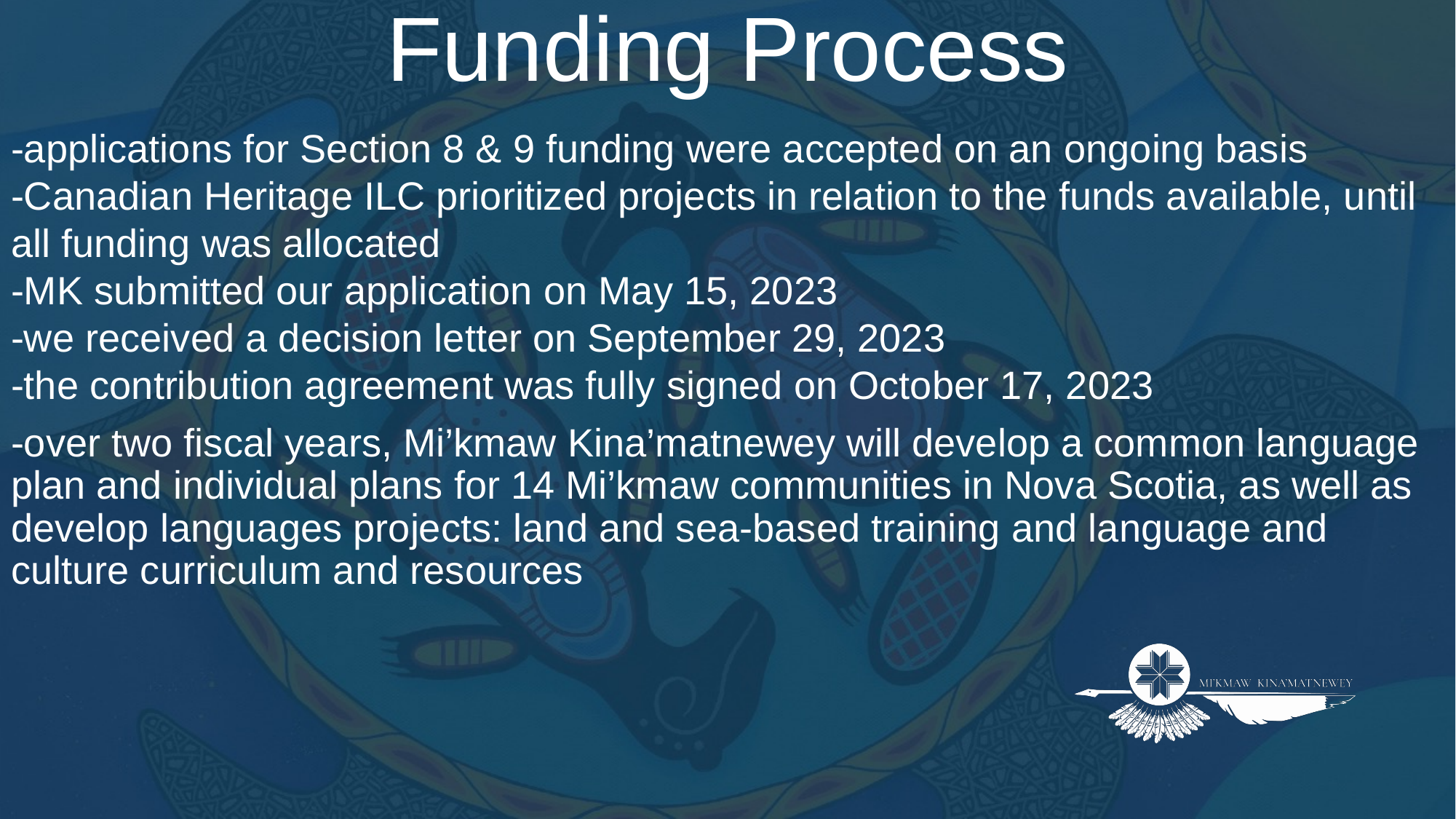

# Funding Process
-applications for Section 8 & 9 funding were accepted on an ongoing basis
-Canadian Heritage ILC prioritized projects in relation to the funds available, until all funding was allocated
-MK submitted our application on May 15, 2023
-we received a decision letter on September 29, 2023
-the contribution agreement was fully signed on October 17, 2023
-over two fiscal years, Mi’kmaw Kina’matnewey will develop a common language plan and individual plans for 14 Mi’kmaw communities in Nova Scotia, as well as develop languages projects: land and sea-based training and language and culture curriculum and resources